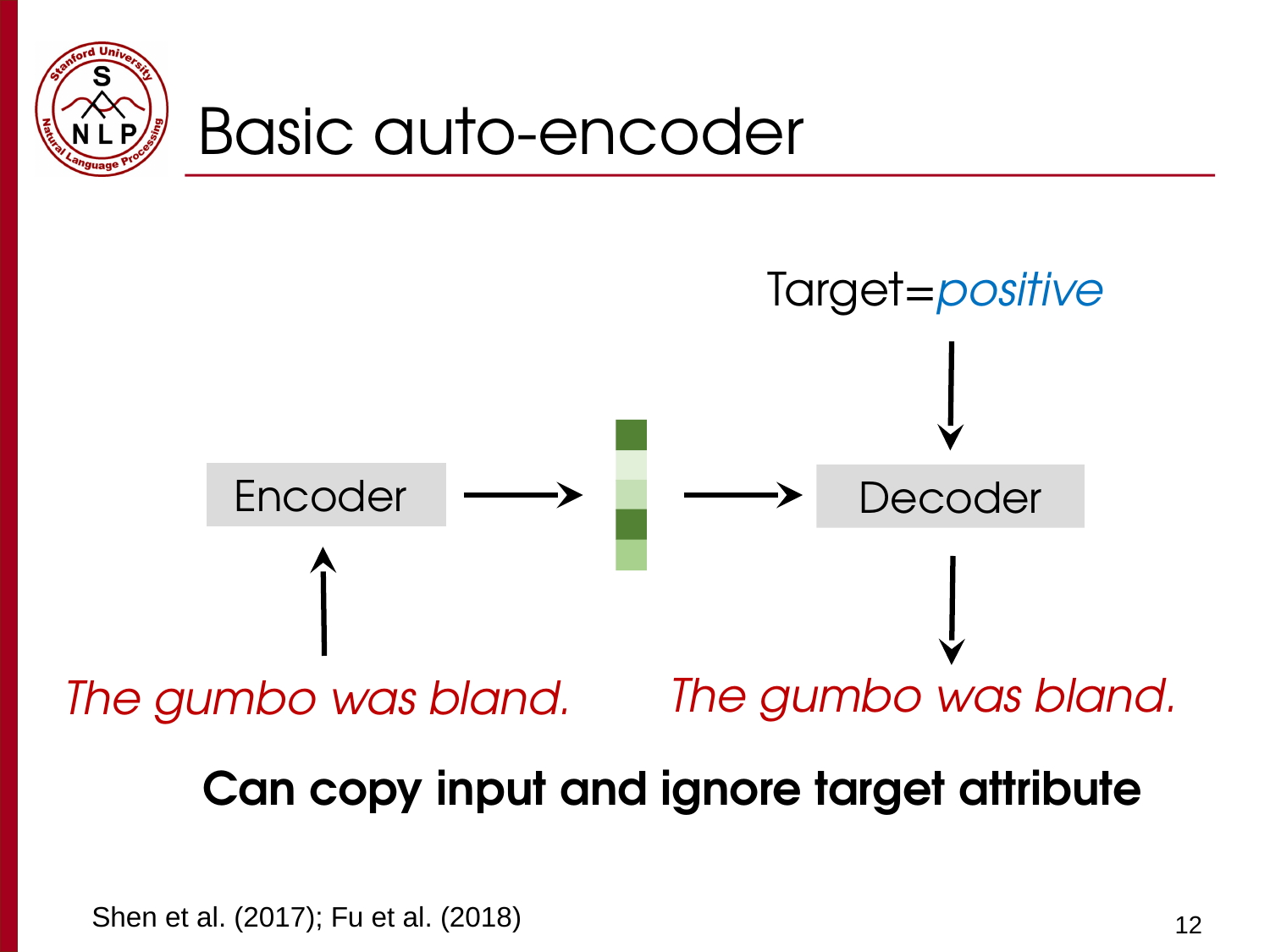

# Basic auto-encoder
Target=positive

Encoder
Decoder
The gumbo was bland.
The gumbo was bland.
Can copy input and ignore target attribute
Shen et al. (2017); Fu et al. (2018)
12